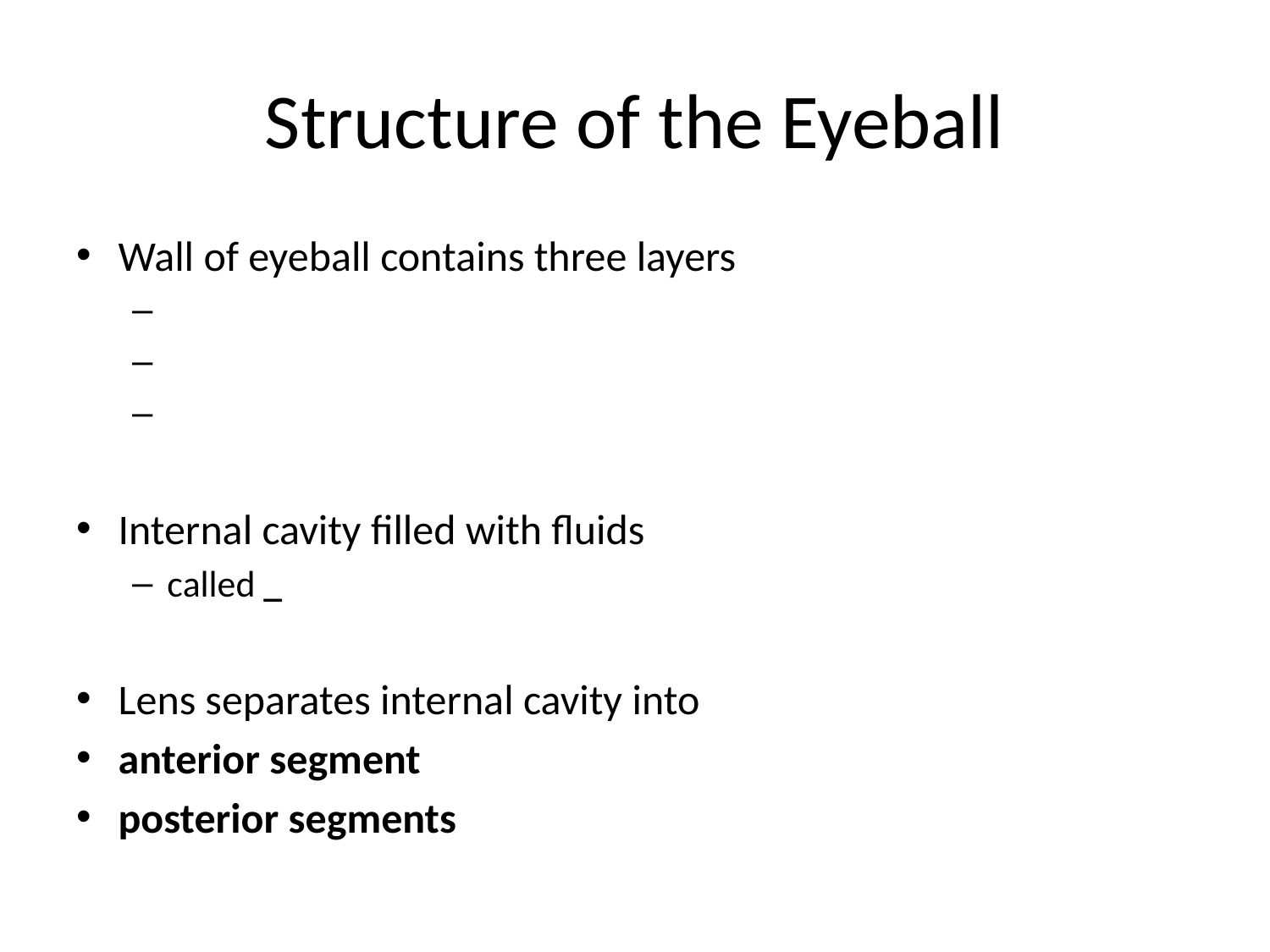

# Structure of the Eyeball
Wall of eyeball contains three layers

Internal cavity filled with fluids
called _

Lens separates internal cavity into
anterior segment
posterior segments